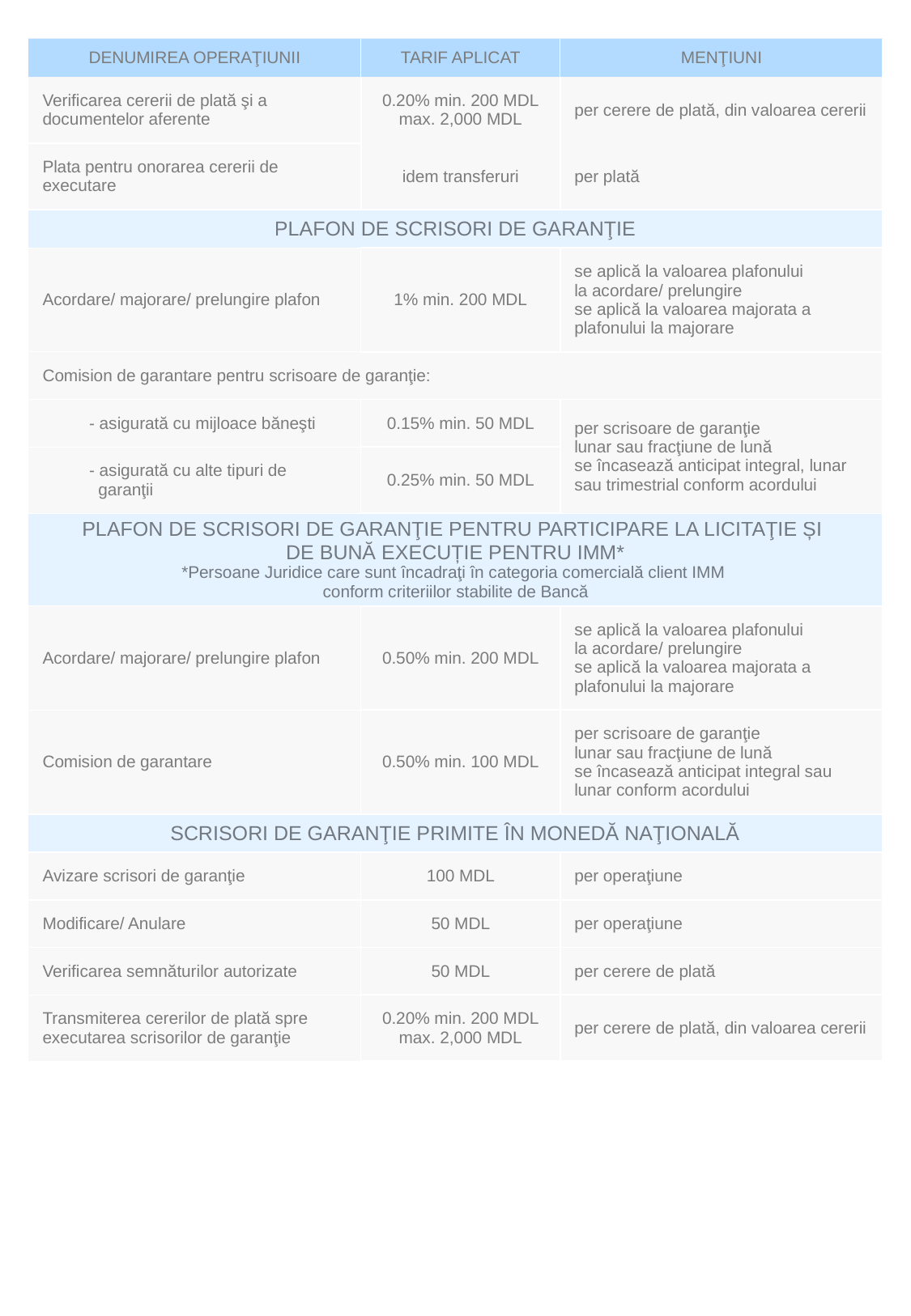

| DENUMIREA OPERAŢIUNII | TARIF APLICAT | MENŢIUNI |
| --- | --- | --- |
| Verificarea cererii de plată şi a documentelor aferente | 0.20% min. 200 MDL max. 2,000 MDL | per cerere de plată, din valoarea cererii |
| Plata pentru onorarea cererii de executare | idem transferuri | per plată |
| PLAFON DE SCRISORI DE GARANŢIE |  |  |
| Acordare/ majorare/ prelungire plafon | 1% min. 200 MDL | se aplică la valoarea plafonului la acordare/ prelungire se aplică la valoarea majorata a plafonului la majorare |
| Comision de garantare pentru scrisoare de garanţie: |  |  |
| - asigurată cu mijloace băneşti | 0.15% min. 50 MDL | per scrisoare de garanţie lunar sau fracţiune de lună se încasează anticipat integral, lunar sau trimestrial conform acordului |
| - asigurată cu alte tipuri de garanţii | 0.25% min. 50 MDL |  |
| PLAFON DE SCRISORI DE GARANŢIE PENTRU PARTICIPARE LA LICITAŢIE ȘI DE BUNĂ EXECUȚIE PENTRU IMM\* \*Persoane Juridice care sunt încadraţi în categoria comercială client IMM conform criteriilor stabilite de Bancă |  |  |
| Acordare/ majorare/ prelungire plafon | 0.50% min. 200 MDL | se aplică la valoarea plafonului la acordare/ prelungire se aplică la valoarea majorata a plafonului la majorare |
| Comision de garantare | 0.50% min. 100 MDL | per scrisoare de garanţie lunar sau fracţiune de lună se încasează anticipat integral sau lunar conform acordului |
| SCRISORI DE GARANŢIE PRIMITE ÎN MONEDĂ NAŢIONALĂ |  |  |
| Avizare scrisori de garanţie | 100 MDL | per operaţiune |
| Modificare/ Anulare | 50 MDL | per operaţiune |
| Verificarea semnăturilor autorizate | 50 MDL | per cerere de plată |
| Transmiterea cererilor de plată spre executarea scrisorilor de garanţie | 0.20% min. 200 MDL max. 2,000 MDL | per cerere de plată, din valoarea cererii |